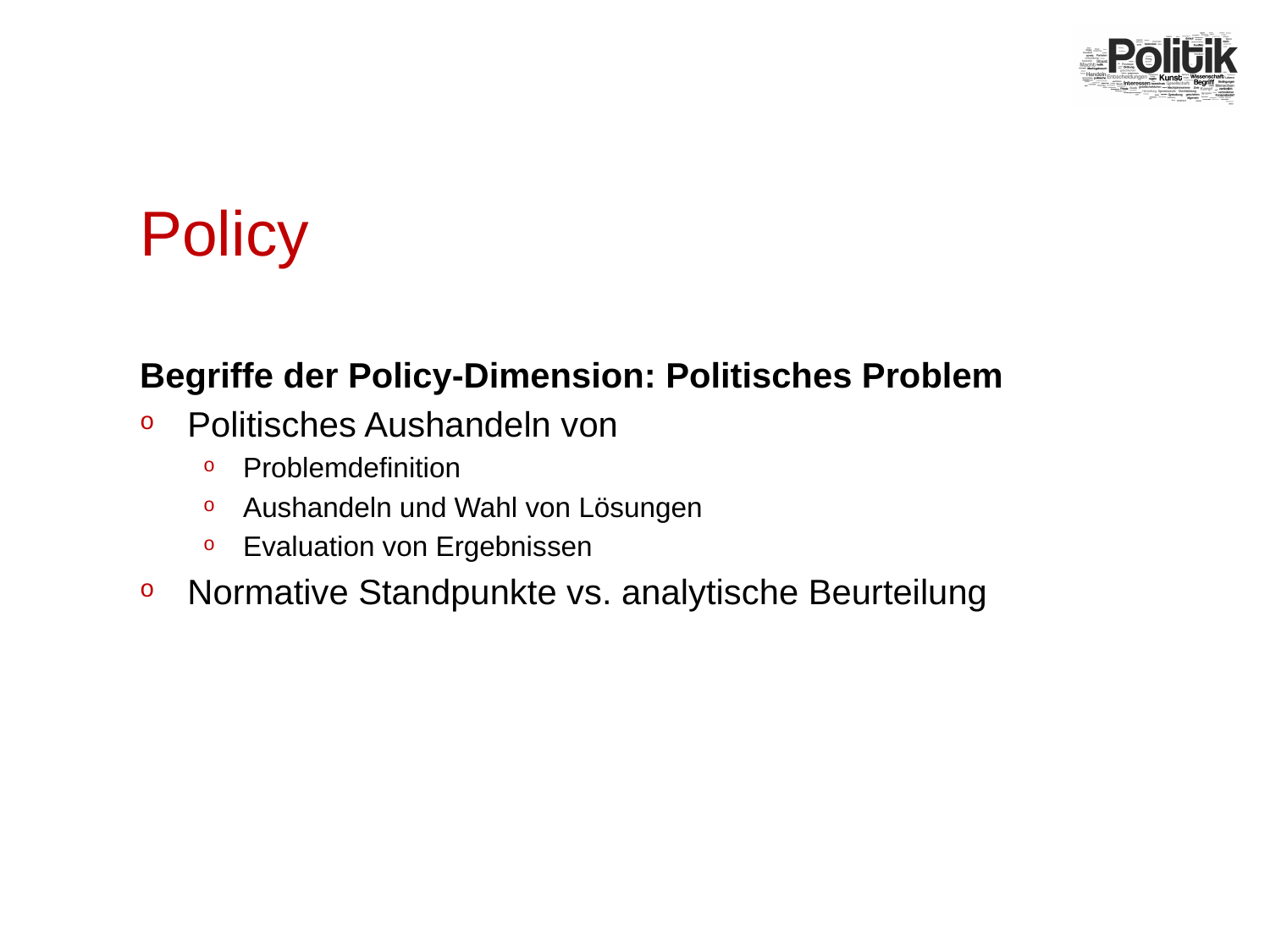

# Policy
Begriffe der Policy-Dimension: Politisches Problem
Politisches Aushandeln von
Problemdefinition
Aushandeln und Wahl von Lösungen
Evaluation von Ergebnissen
Normative Standpunkte vs. analytische Beurteilung